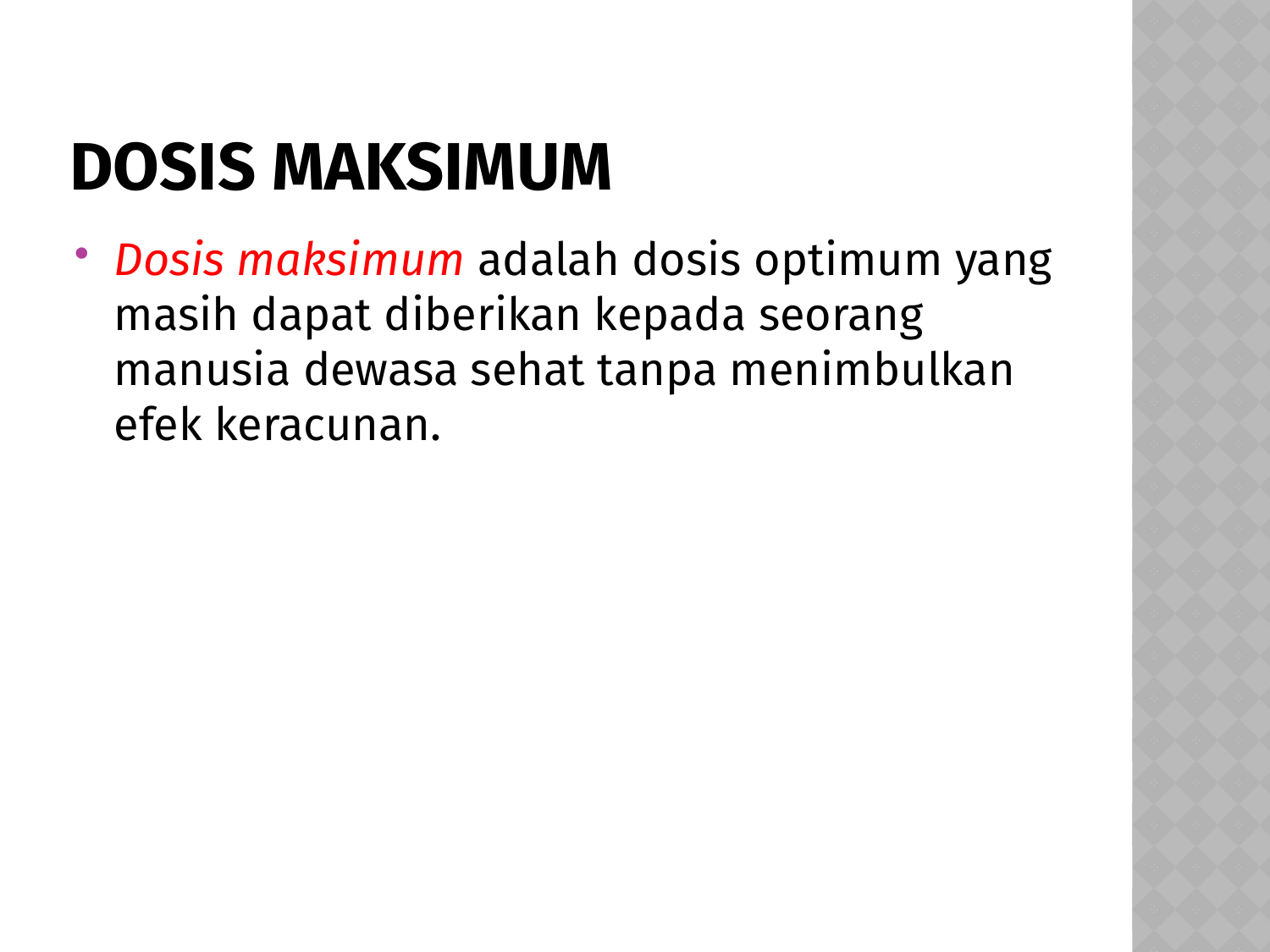

# DOSIS MAKSIMUM
Dosis maksimum adalah dosis optimum yang masih dapat diberikan kepada seorang manusia dewasa sehat tanpa menimbulkan efek keracunan.